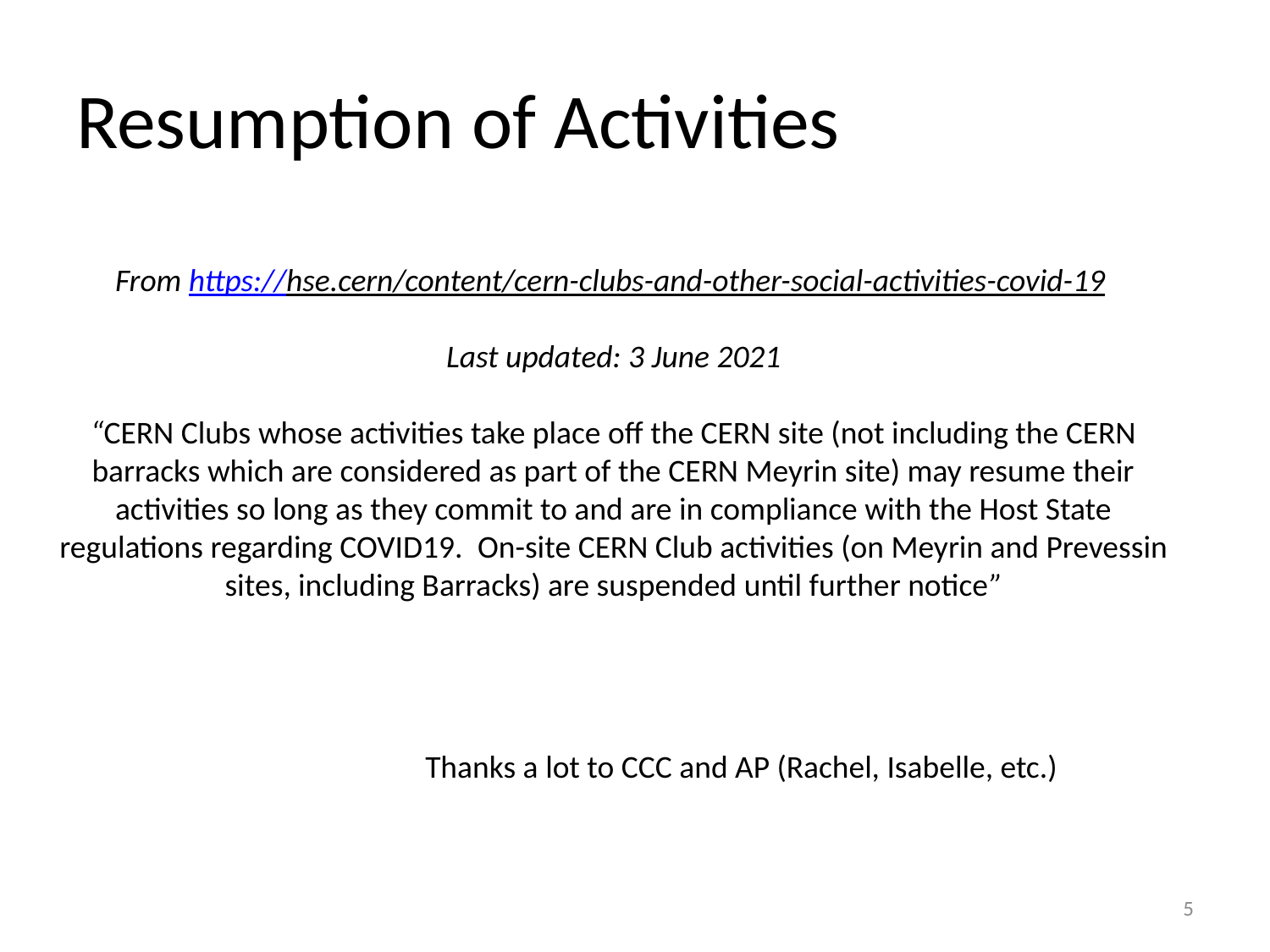

# Resumption of Activities
From https://hse.cern/content/cern-clubs-and-other-social-activities-covid-19

Last updated: 3 June 2021

“CERN Clubs whose activities take place off the CERN site (not including the CERN barracks which are considered as part of the CERN Meyrin site) may resume their activities so long as they commit to and are in compliance with the Host State regulations regarding COVID19.  On-site CERN Club activities (on Meyrin and Prevessin sites, including Barracks) are suspended until further notice”
Thanks a lot to CCC and AP (Rachel, Isabelle, etc.)
5